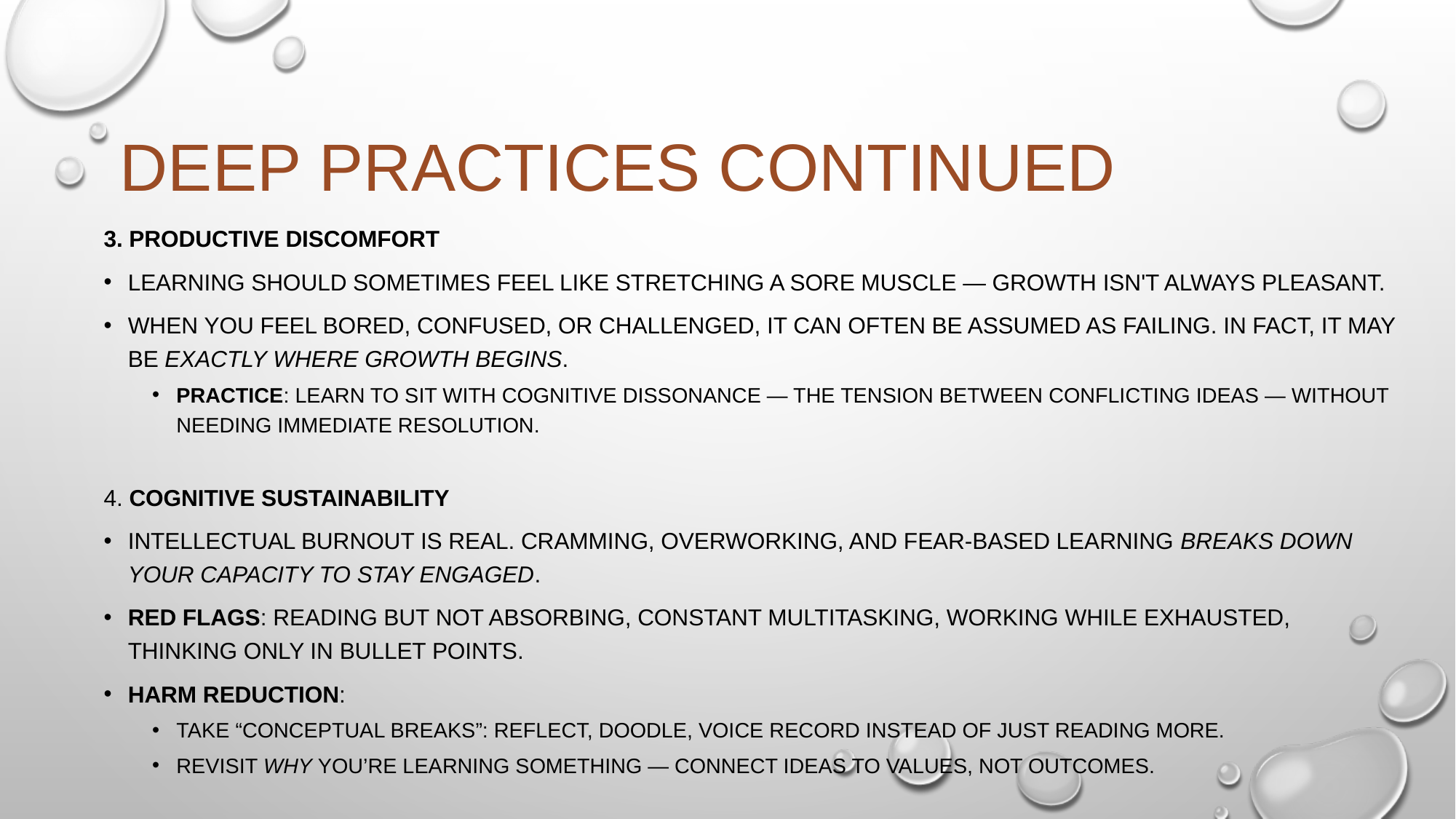

# Deep Practices continued
3. Productive Discomfort​
Learning should sometimes feel like stretching a sore muscle — growth isn't always pleasant.​
When you feel bored, confused, or challenged, it can often be assumed as failing. In fact, it may be exactly where growth begins.​
Practice: Learn to sit with cognitive dissonance — the tension between conflicting ideas — without needing immediate resolution.​
​
4. Cognitive Sustainability​
Intellectual burnout is real. Cramming, overworking, and fear-based learning breaks down your capacity to stay engaged.​
Red flags: Reading but not absorbing, constant multitasking, working while exhausted, thinking only in bullet points.​
Harm reduction:​
Take “conceptual breaks”: reflect, doodle, voice record instead of just reading more.​
Revisit why you’re learning something — connect ideas to values, not outcomes.